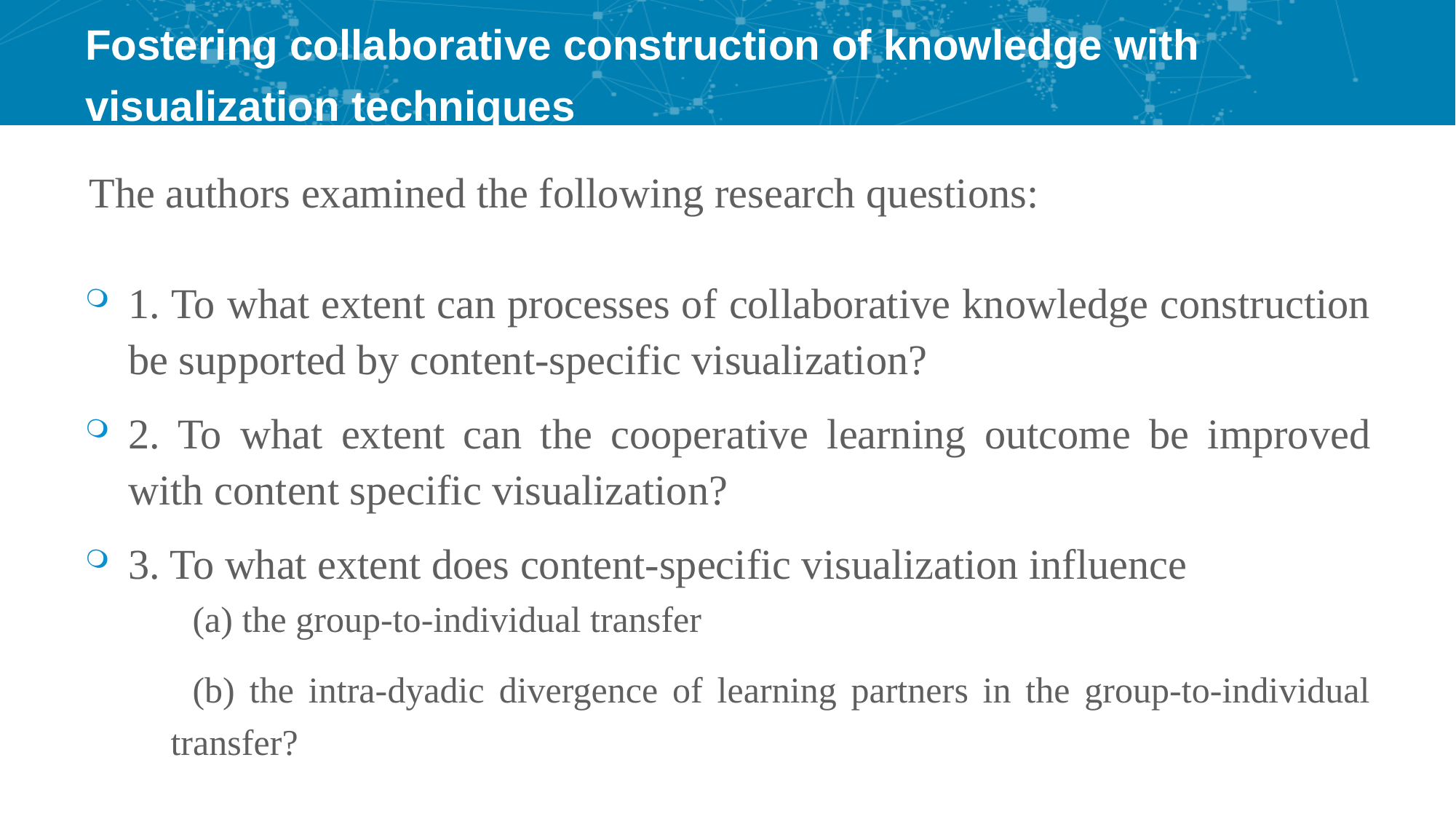

# Fostering collaborative construction of knowledge with visualization techniques
The authors examined the following research questions:
1. To what extent can processes of collaborative knowledge construction be supported by content-specific visualization?
2. To what extent can the cooperative learning outcome be improved with content specific visualization?
3. To what extent does content-specific visualization influence
(a) the group-to-individual transfer
(b) the intra-dyadic divergence of learning partners in the group-to-individual transfer?